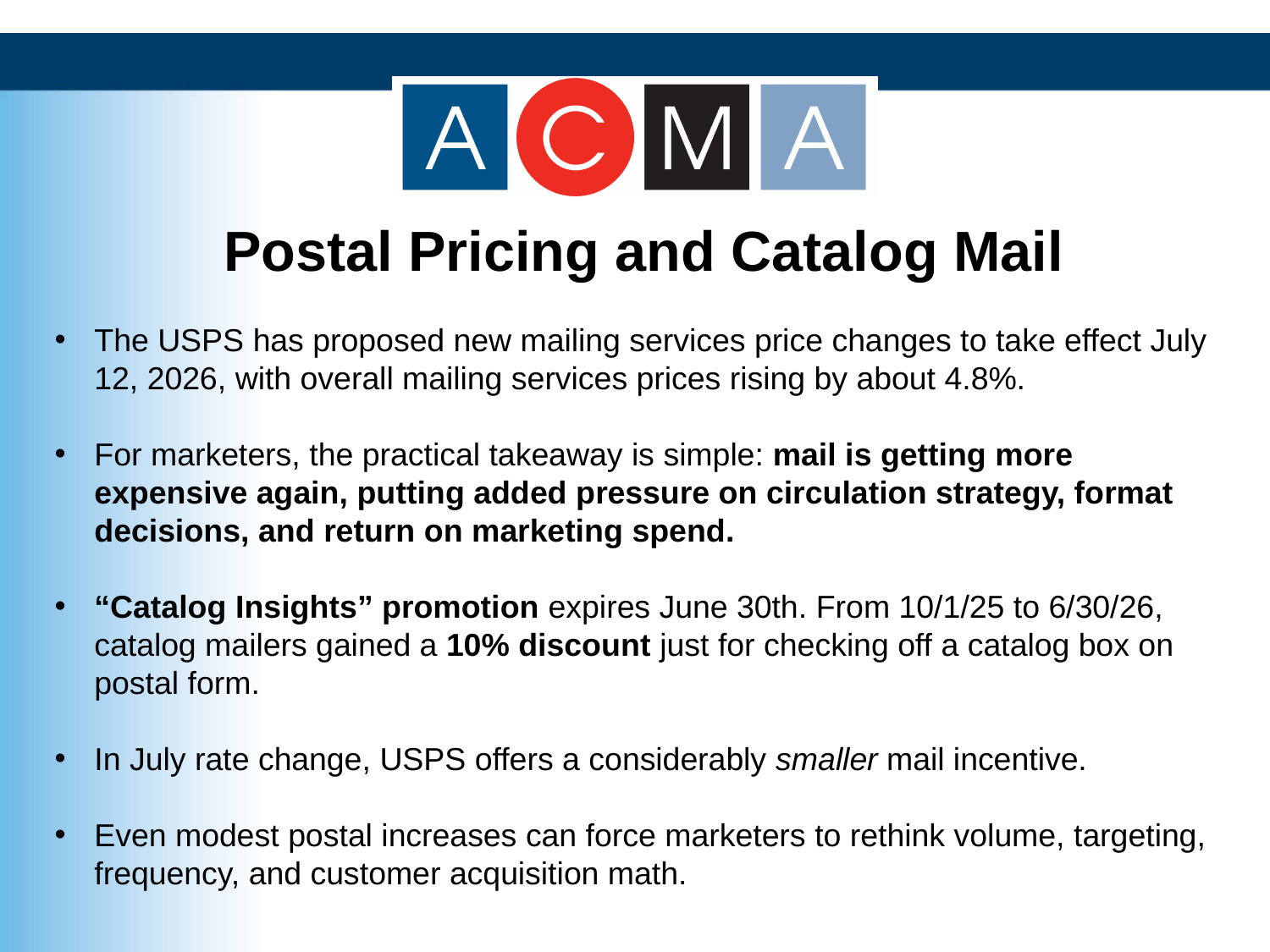

Postal Pricing and Catalog Mail
The USPS has proposed new mailing services price changes to take effect July 12, 2026, with overall mailing services prices rising by about 4.8%.

For marketers, the practical takeaway is simple: mail is getting more expensive again, putting added pressure on circulation strategy, format decisions, and return on marketing spend.

“Catalog Insights” promotion expires June 30th. From 10/1/25 to 6/30/26, catalog mailers gained a 10% discount just for checking off a catalog box on postal form.

In July rate change, USPS offers a considerably smaller mail incentive.
Even modest postal increases can force marketers to rethink volume, targeting, frequency, and customer acquisition math.